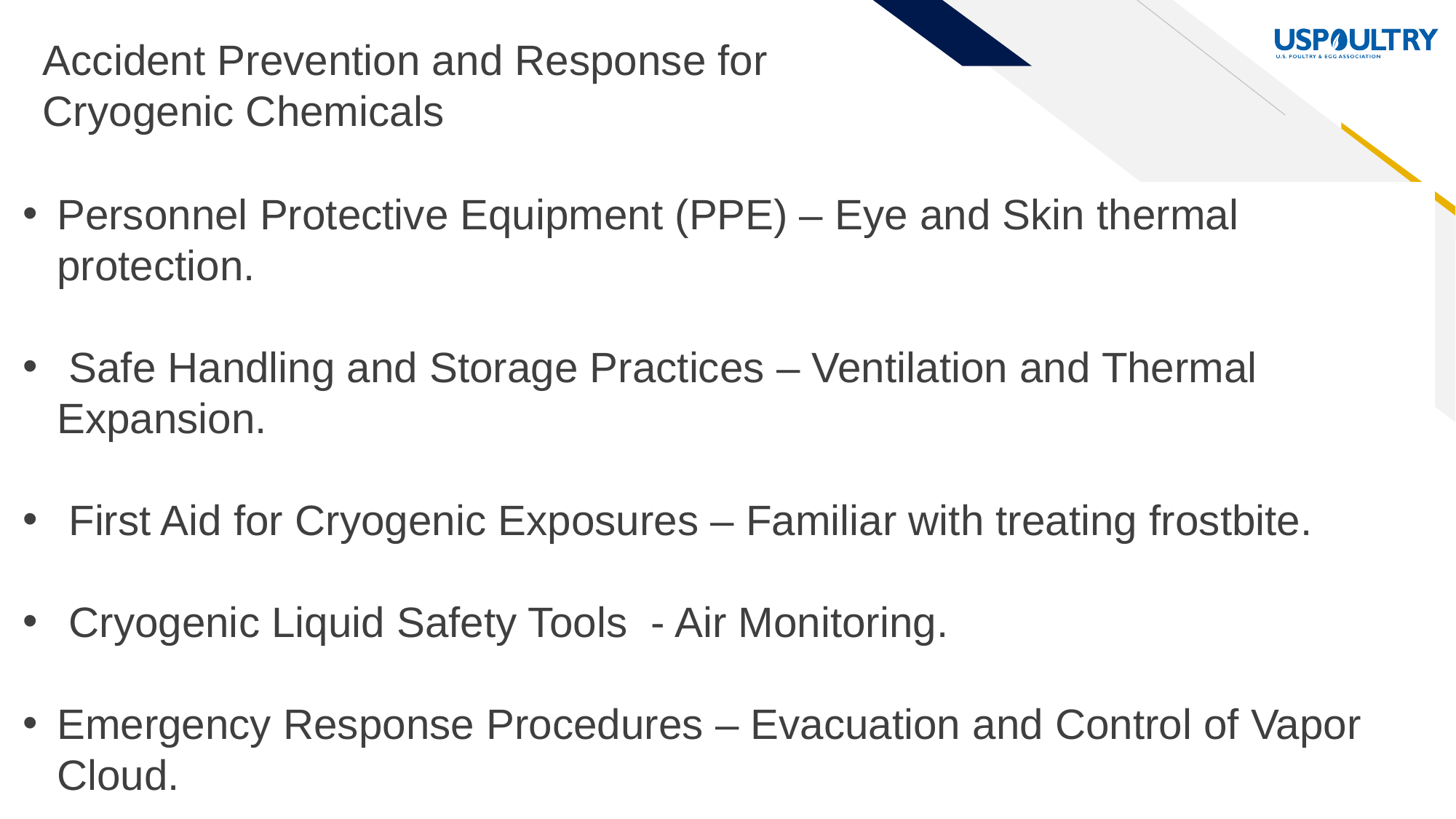

Accident Prevention and Response for Cryogenic Chemicals
Personnel Protective Equipment (PPE) – Eye and Skin thermal protection.

 Safe Handling and Storage Practices – Ventilation and Thermal Expansion.

 First Aid for Cryogenic Exposures – Familiar with treating frostbite.

 Cryogenic Liquid Safety Tools  - Air Monitoring.

Emergency Response Procedures – Evacuation and Control of Vapor Cloud.
15